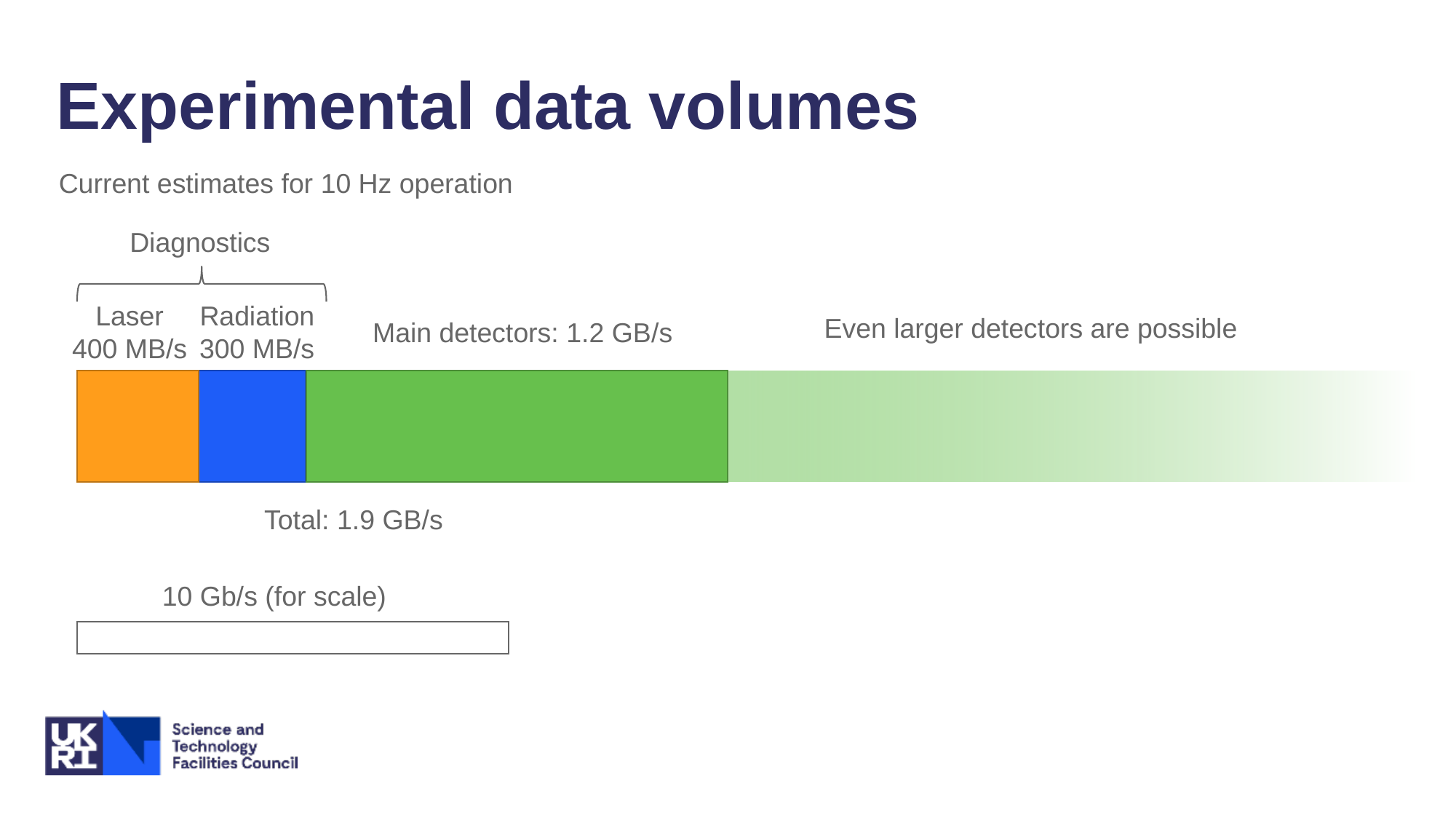

# Experimental data volumes

Current estimates for 10 Hz operation
Diagnostics
Radiation
300 MB/s
Laser
400 MB/s
Even larger detectors are possible
Main detectors: 1.2 GB/s

Total: 1.9 GB/s
10 Gb/s (for scale)